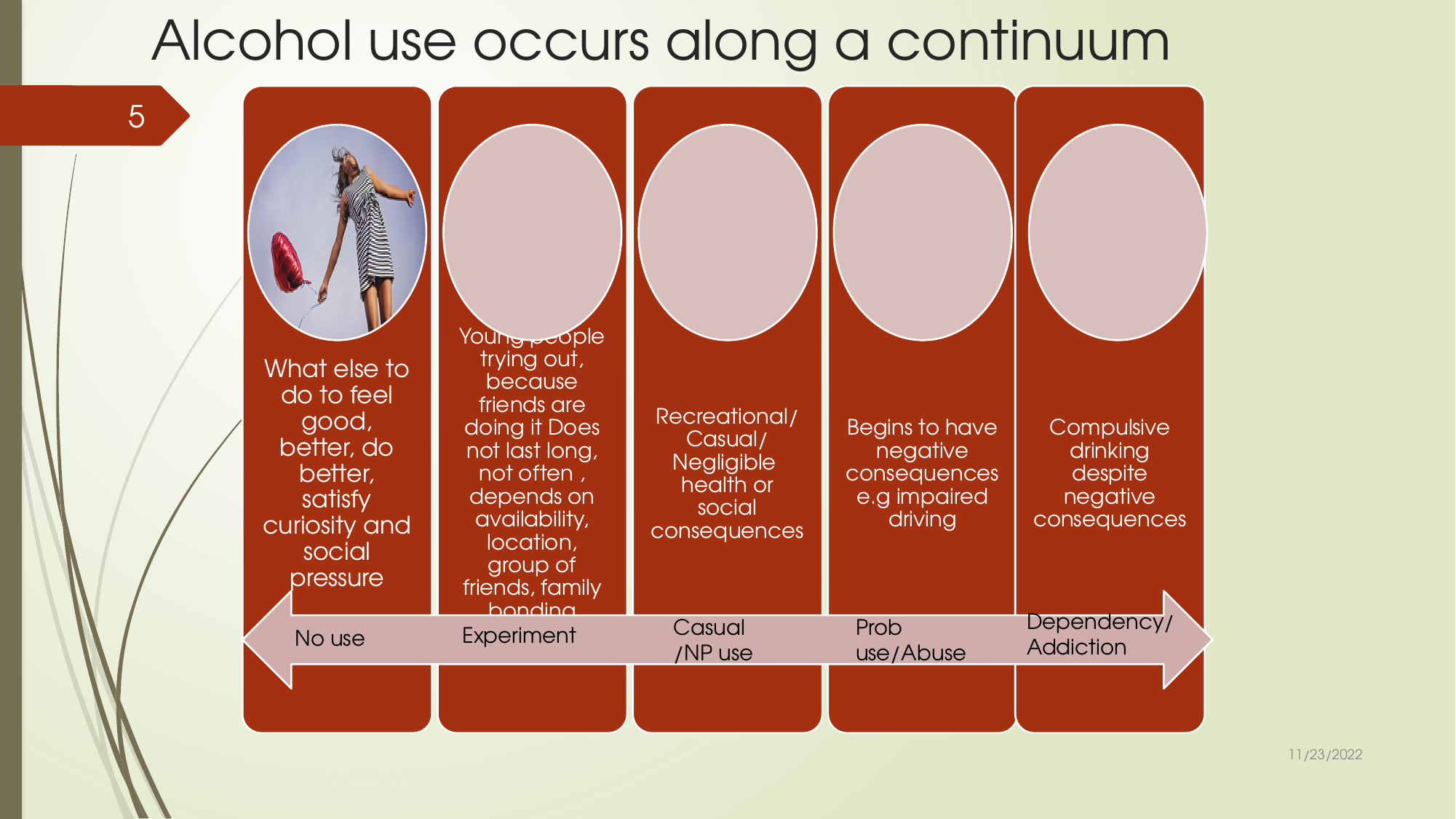

Alcohol use occurs along a continuum
What else to do to feel good, better, do better, satisfy curiosity and social pressure
Young people trying out, because friends are doing it Does not last long, not often , depends on availability, location, group of friends, family bonding
Recreational/Casual/Negligible  health or social consequences
Begins to have negative consequences e.g impaired driving
Compulsive drinking despite negative consequences
5
Dependency/Addiction
Casual
/NP use
Prob use/Abuse
Experiment
No use
11/23/2022